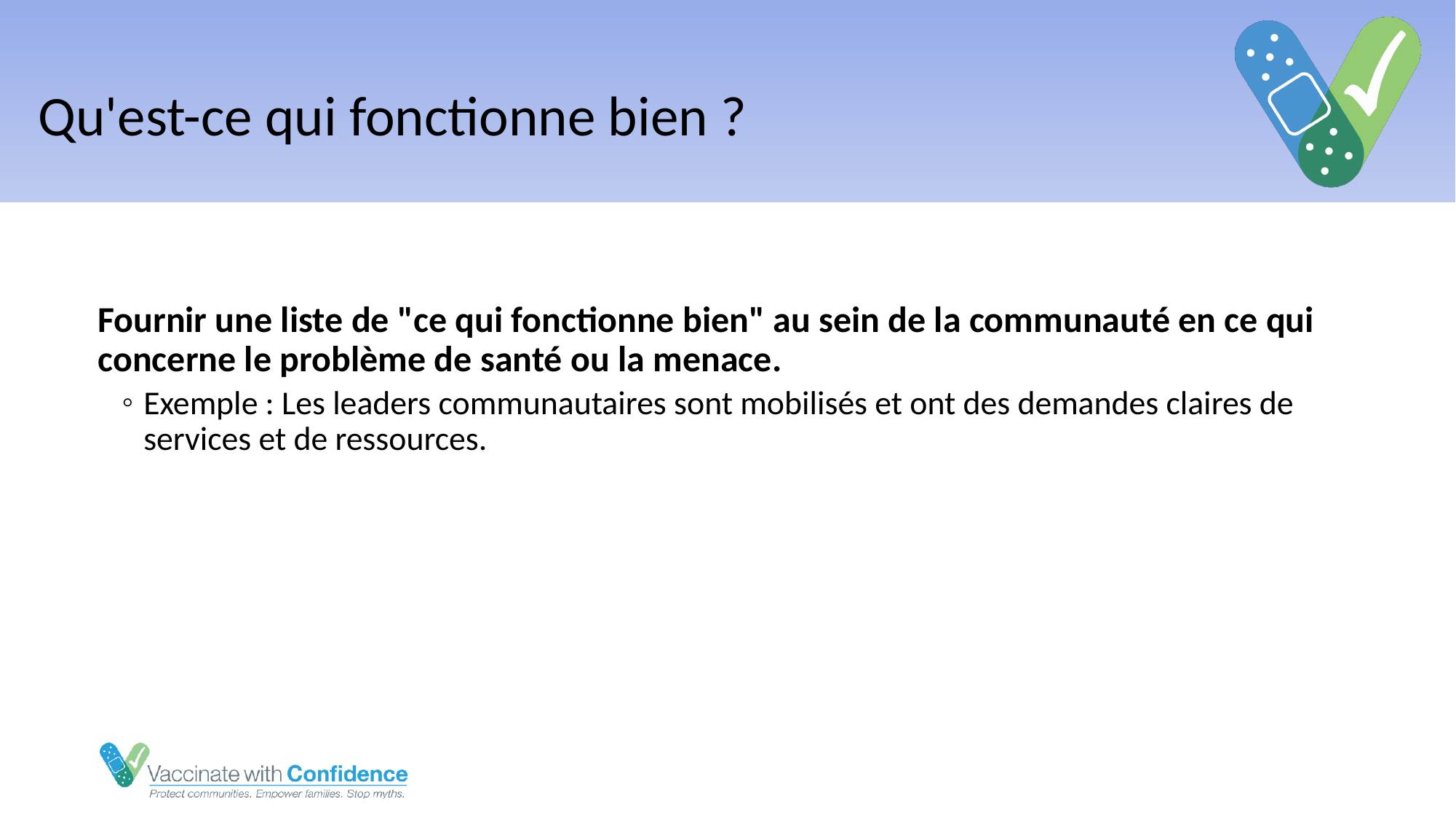

# Qu'est-ce qui fonctionne bien ?
Fournir une liste de "ce qui fonctionne bien" au sein de la communauté en ce qui concerne le problème de santé ou la menace.
Exemple : Les leaders communautaires sont mobilisés et ont des demandes claires de services et de ressources.